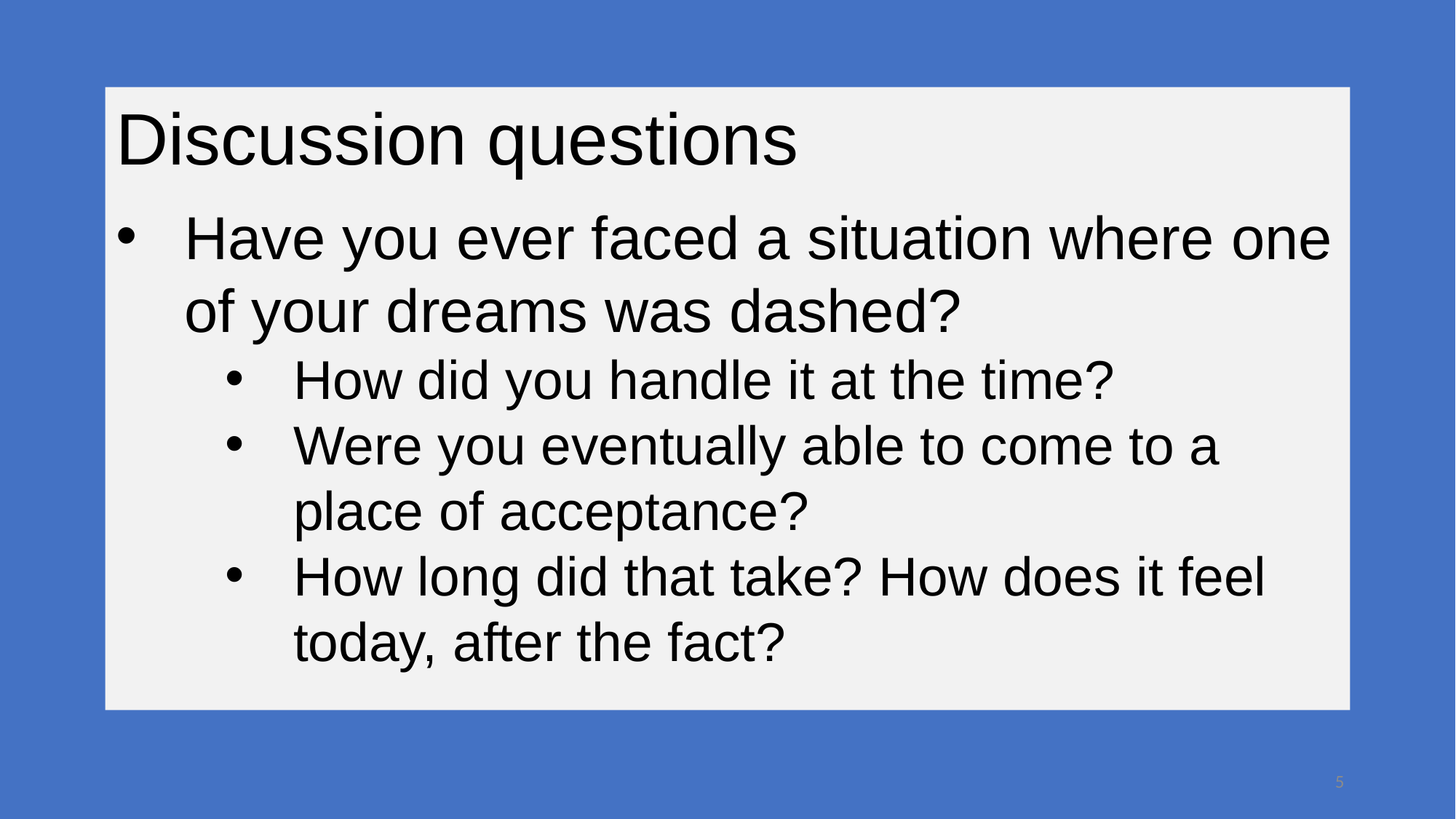

Discussion questions

Have you ever faced a situation where one of your dreams was dashed?
How did you handle it at the time?
Were you eventually able to come to a place of acceptance?
How long did that take? How does it feel today, after the fact?

5